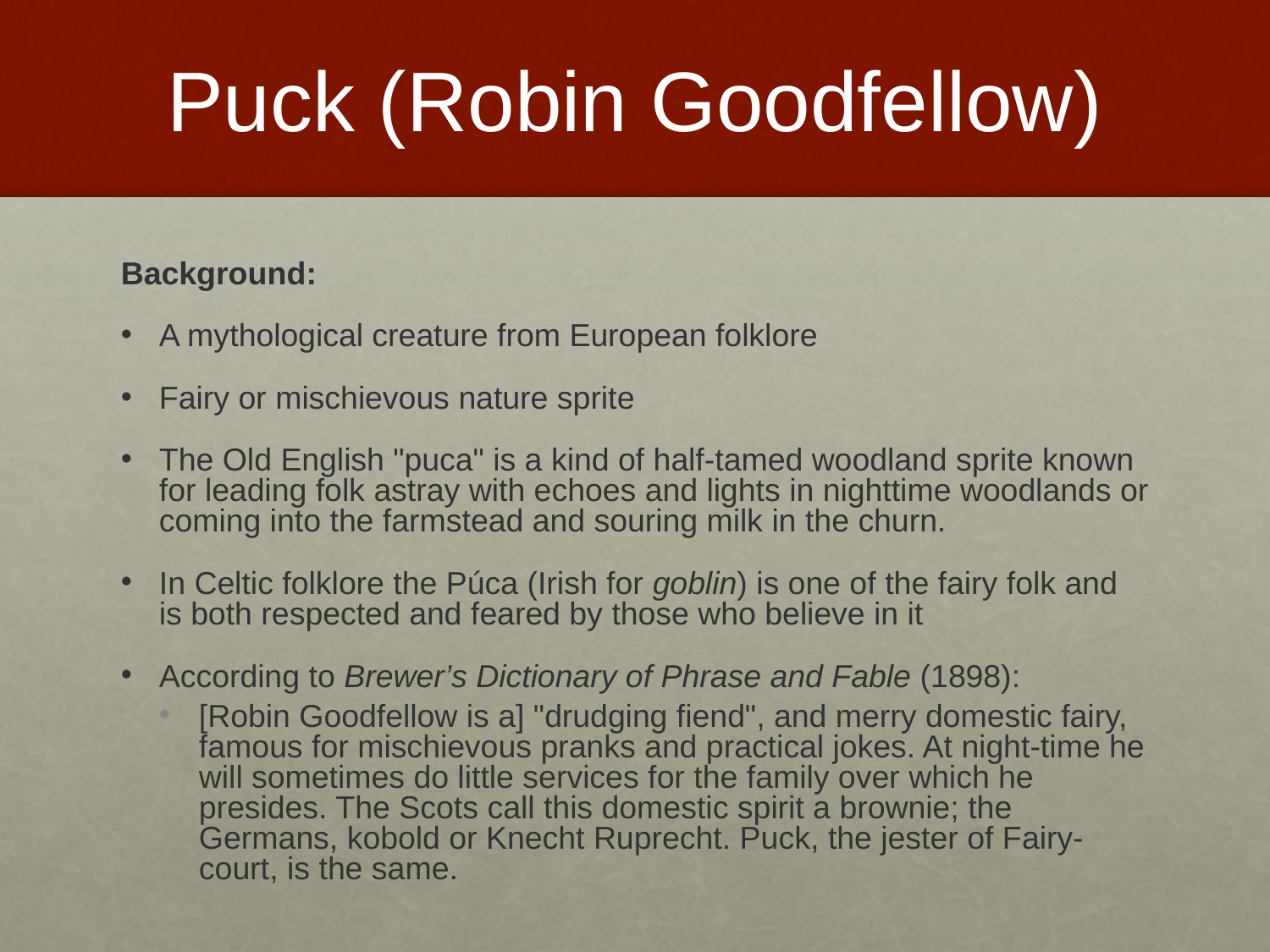

# Puck (Robin Goodfellow)
Background:
A mythological creature from European folklore
Fairy or mischievous nature sprite
The Old English "puca" is a kind of half-tamed woodland sprite known for leading folk astray with echoes and lights in nighttime woodlands or coming into the farmstead and souring milk in the churn.
In Celtic folklore the Púca (Irish for goblin) is one of the fairy folk and is both respected and feared by those who believe in it
According to Brewer’s Dictionary of Phrase and Fable (1898):
[Robin Goodfellow is a] "drudging fiend", and merry domestic fairy, famous for mischievous pranks and practical jokes. At night-time he will sometimes do little services for the family over which he presides. The Scots call this domestic spirit a brownie; the Germans, kobold or Knecht Ruprecht. Puck, the jester of Fairy-court, is the same.